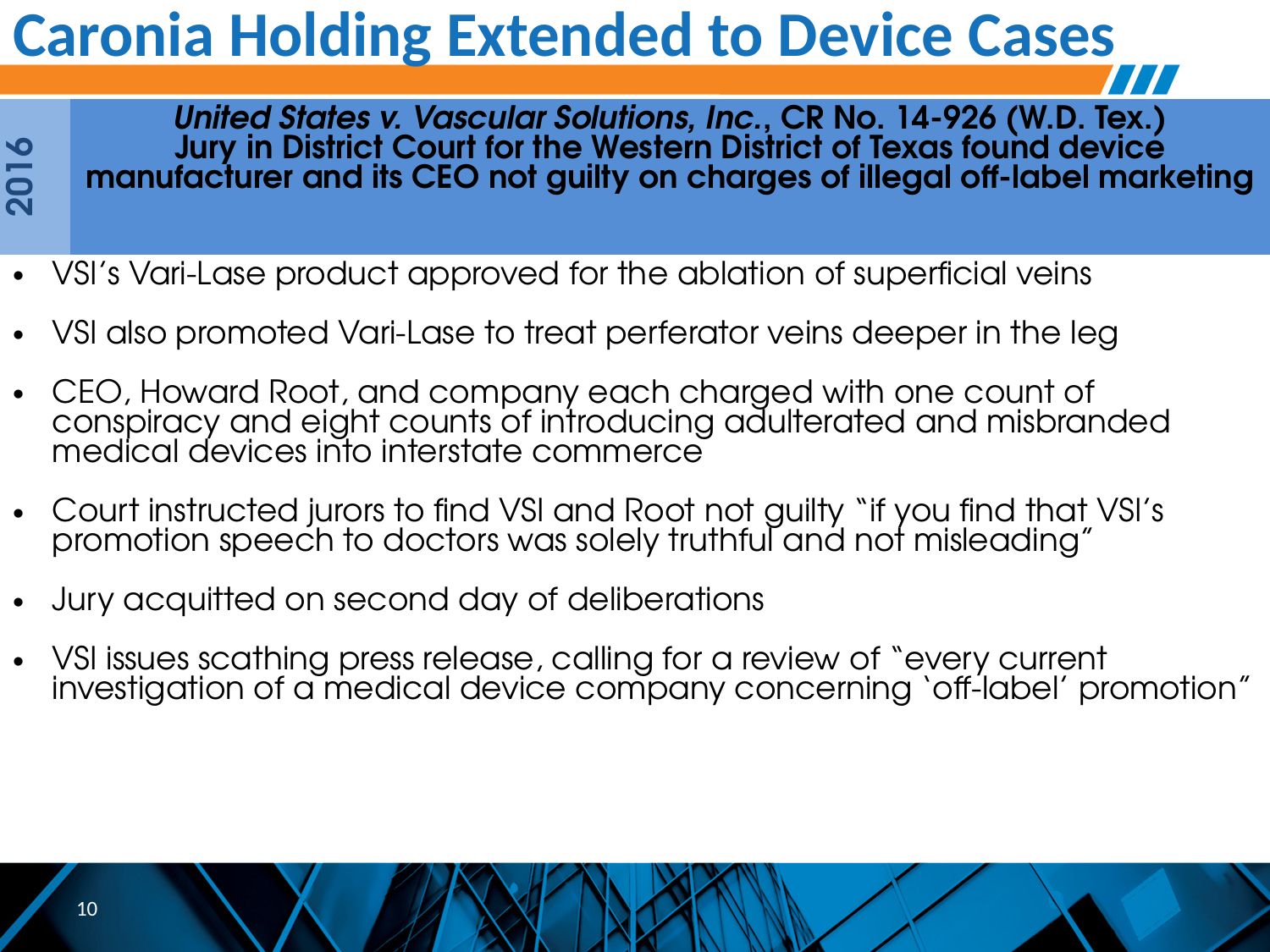

# Caronia Holding Extended to Device Cases
| 2016 | United States v. Vascular Solutions, Inc., CR No. 14-926 (W.D. Tex.) Jury in District Court for the Western District of Texas found device manufacturer and its CEO not guilty on charges of illegal off-label marketing |
| --- | --- |
| VSI’s Vari-Lase product approved for the ablation of superficial veins VSI also promoted Vari-Lase to treat perferator veins deeper in the leg CEO, Howard Root, and company each charged with one count of conspiracy and eight counts of introducing adulterated and misbranded medical devices into interstate commerce Court instructed jurors to find VSI and Root not guilty “if you find that VSI’s promotion speech to doctors was solely truthful and not misleading” Jury acquitted on second day of deliberations VSI issues scathing press release, calling for a review of “every current investigation of a medical device company concerning ‘off-label’ promotion” |  |
10